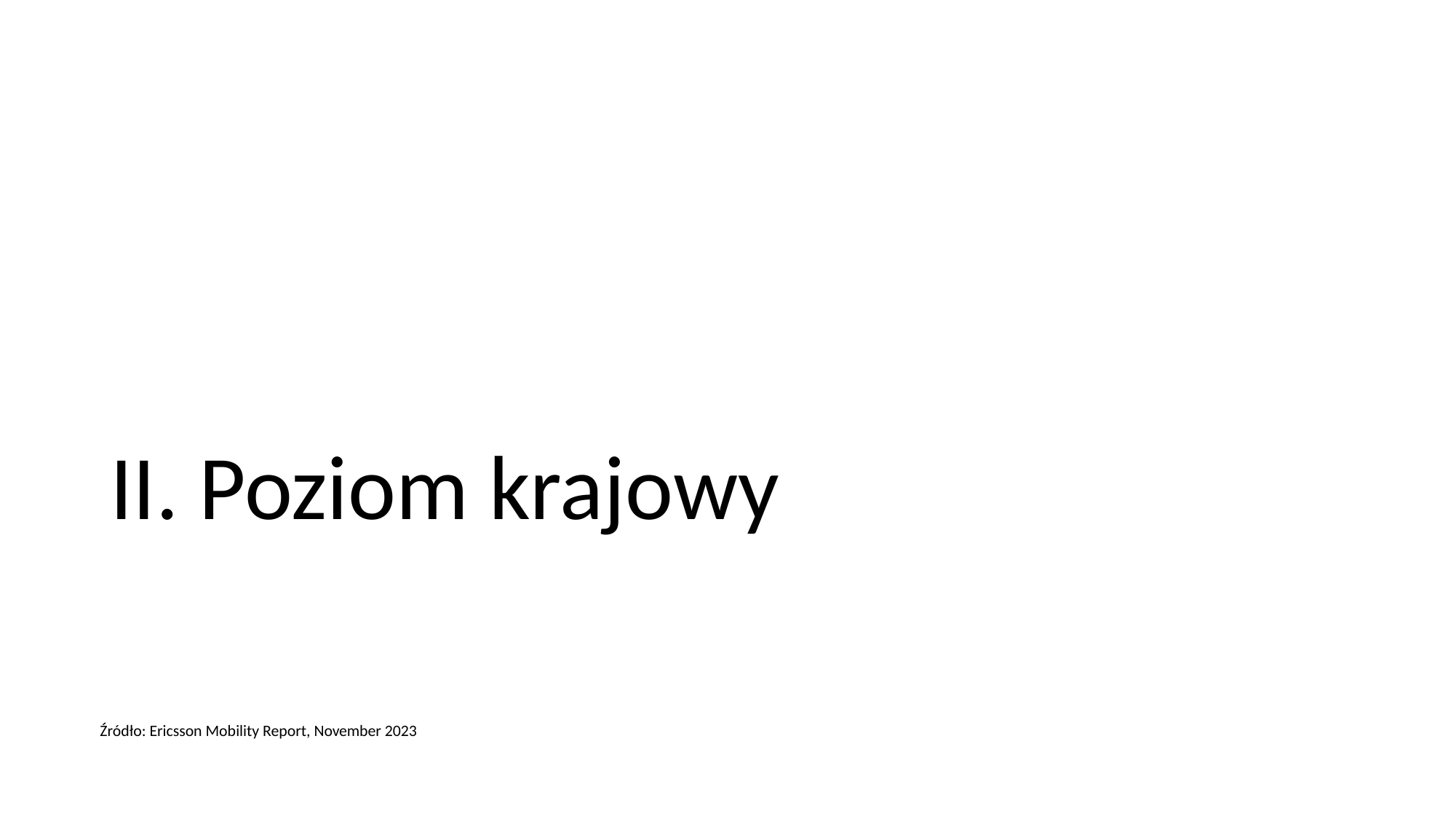

# II. Poziom krajowy
Źródło: Ericsson Mobility Report, November 2023